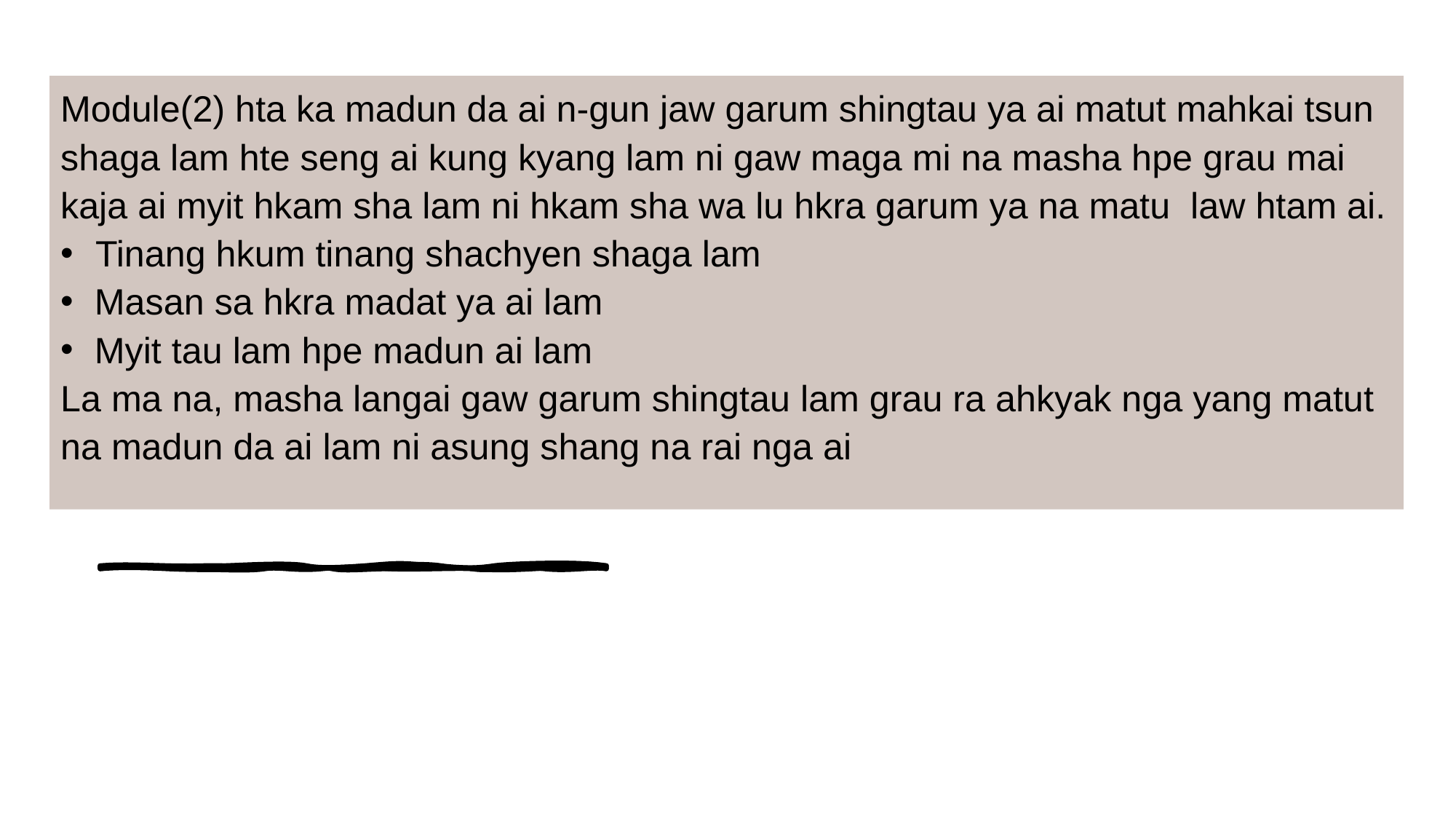

Module(2) hta ka madun da ai n-gun jaw garum shingtau ya ai matut mahkai tsun shaga lam hte seng ai kung kyang lam ni gaw maga mi na masha hpe grau mai kaja ai myit hkam sha lam ni hkam sha wa lu hkra garum ya na matu  law htam ai.
Tinang hkum tinang shachyen shaga lam
Masan sa hkra madat ya ai lam
Myit tau lam hpe madun ai lam
La ma na, masha langai gaw garum shingtau lam grau ra ahkyak nga yang matut na madun da ai lam ni asung shang na rai nga ai